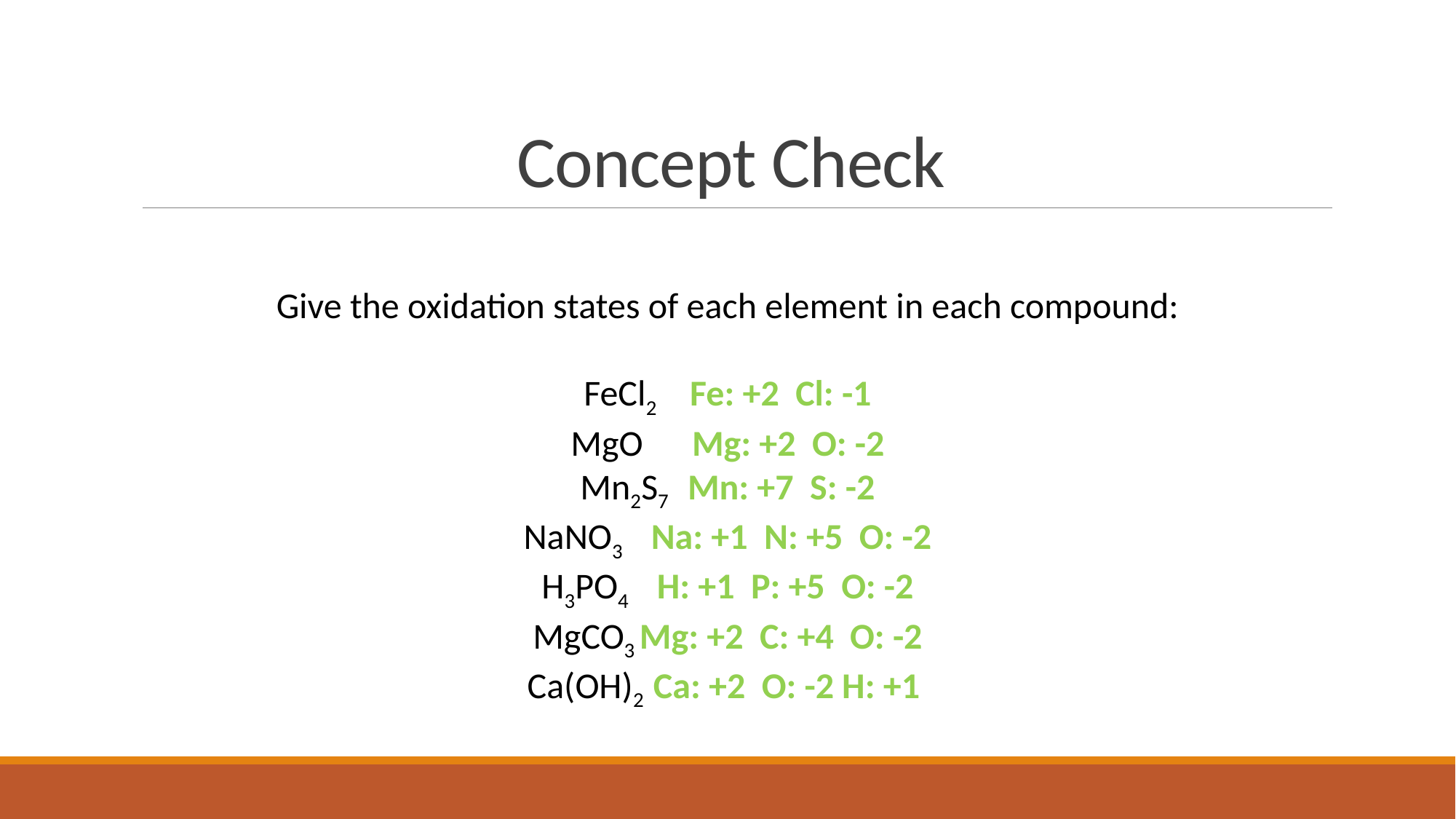

# Concept Check
Give the oxidation states of each element in each compound:

FeCl2       Fe: +2  Cl: -1
MgO      Mg: +2  O: -2
Mn2S7    Mn: +7  S: -2
NaNO3      Na: +1  N: +5  O: -2
H3PO4      H: +1  P: +5  O: -2
MgCO3 Mg: +2  C: +4  O: -2
Ca(OH)2  Ca: +2  O: -2 H: +1